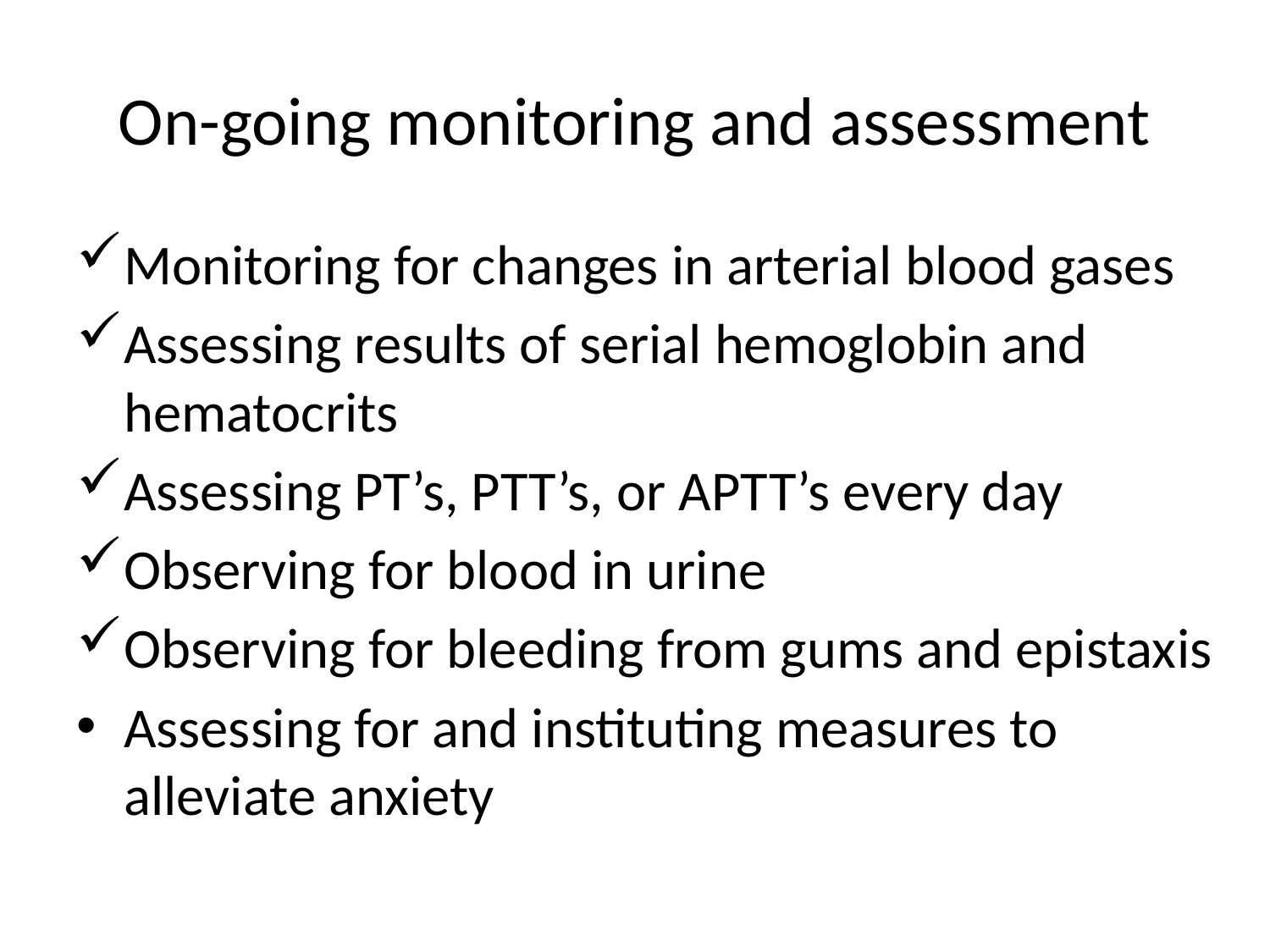

# On-going monitoring and assessment
Monitoring for changes in arterial blood gases
Assessing results of serial hemoglobin and hematocrits
Assessing PT’s, PTT’s, or APTT’s every day
Observing for blood in urine
Observing for bleeding from gums and epistaxis
Assessing for and instituting measures to alleviate anxiety